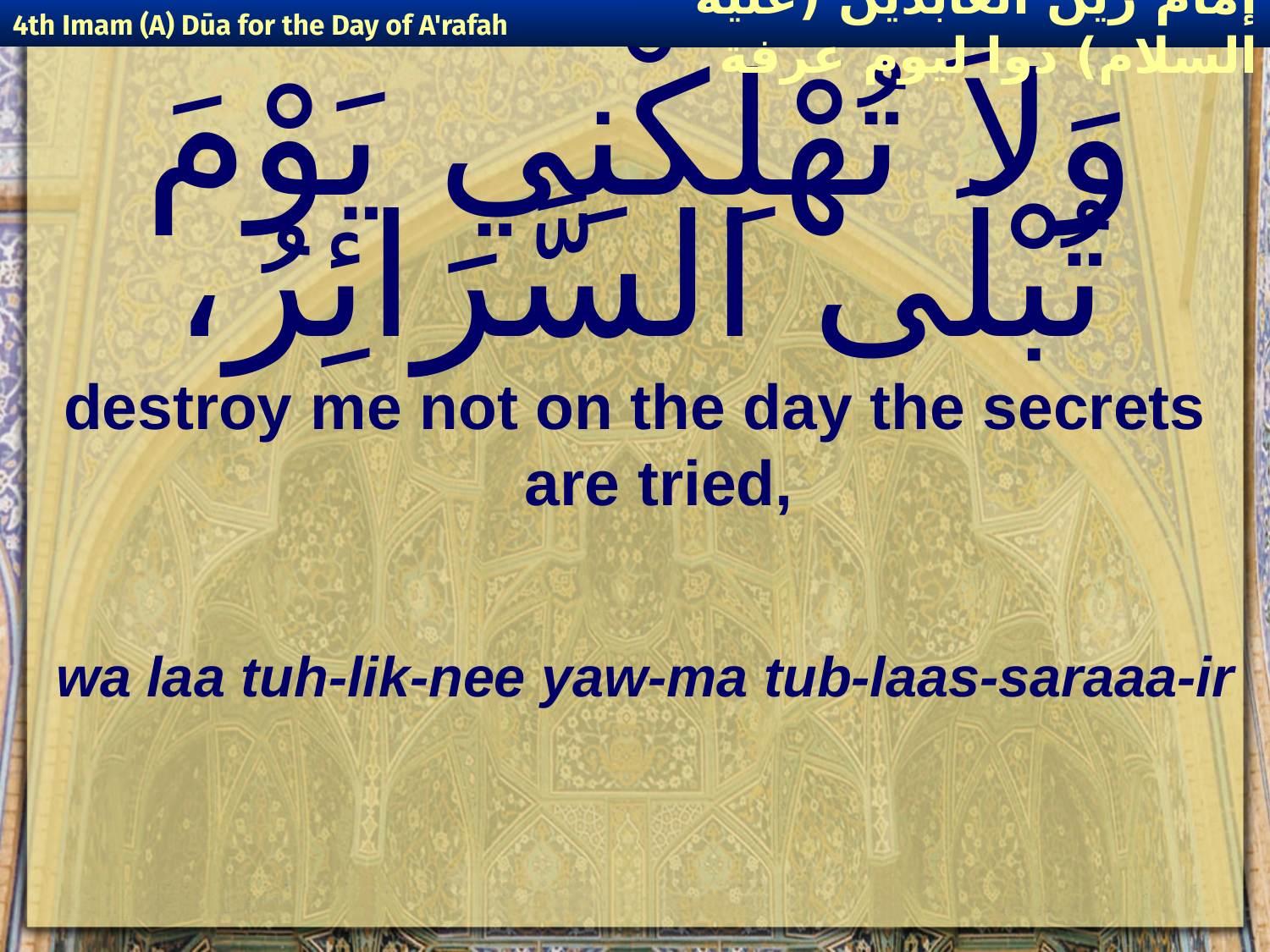

4th Imam (A) Dūa for the Day of A'rafah
إمام زين العابدين (عليه السلام) دوا ليوم عرفة
# وَلاَ تُهْلِكْنِي يَوْمَ تُبْلَى السَّرَائِرُ،
destroy me not on the day the secrets are tried,
wa laa tuh-lik-nee yaw-ma tub-laas-saraaa-ir